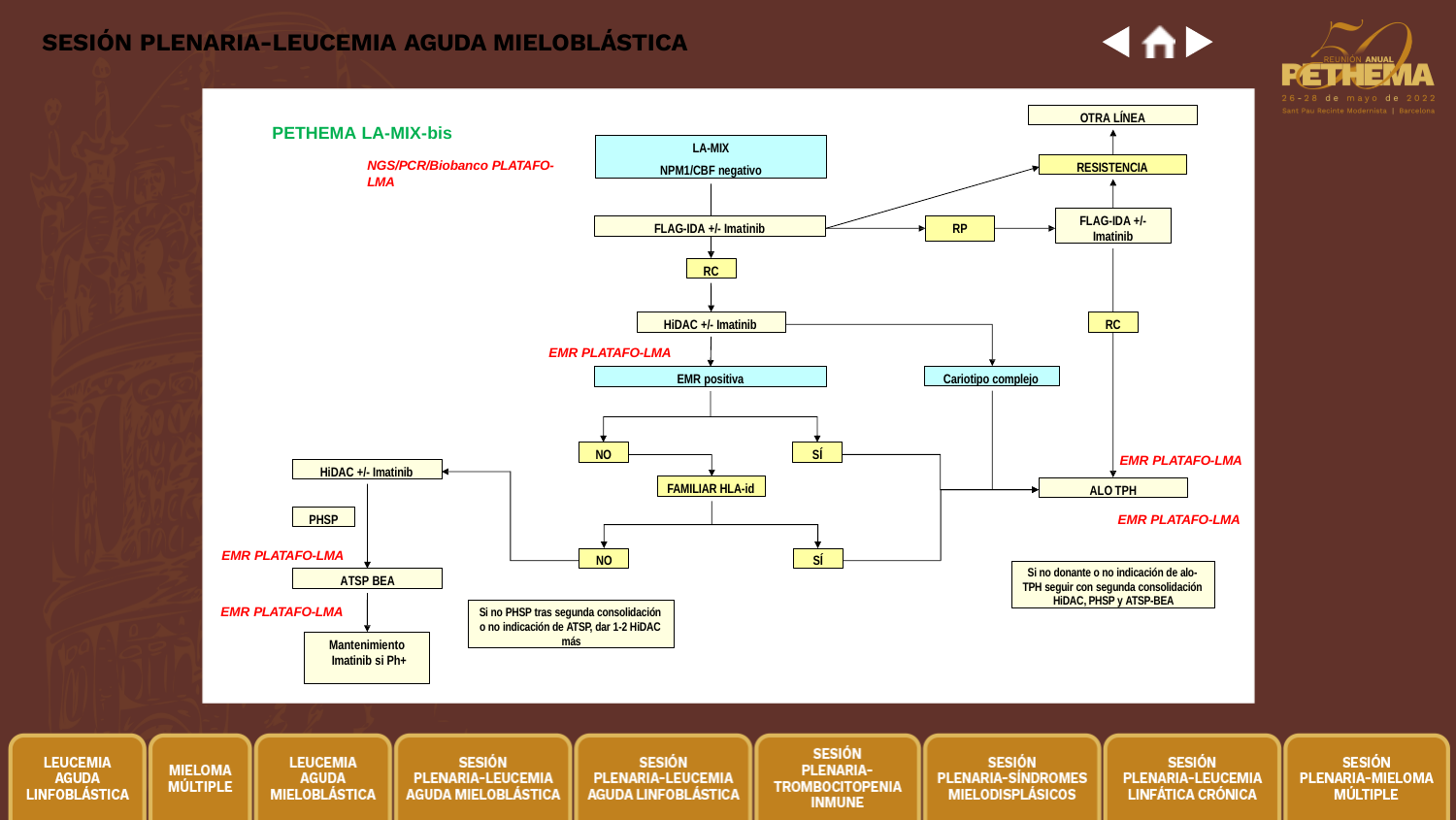

# SESIÓN PLENARIA-LEUCEMIA AGUDA MIELOBLÁSTICA
OTRA LÍNEA
PETHEMA LA-MIX-bis
NGS/PCR/Biobanco PLATAFO-LMA

LA-MIX
NPM1/CBF negativo
RESISTENCIA

FLAG-IDA +/-
Imatinib

FLAG-IDA +/- Imatinib
RP

RC

HiDAC +/- Imatinib
RC

EMR PLATAFO-LMA
Cariotipo complejo
EMR positiva

NO
SÍ
EMR PLATAFO-LMA

HiDAC +/- Imatinib

FAMILIAR HLA-id
ALO TPH

PHSP
EMR PLATAFO-LMA
EMR PLATAFO-LMA
NO
SÍ
Si no donante o no indicación de alo-  TPH seguir con segunda consolidación  HiDAC, PHSP y ATSP-BEA
ATSP BEA

Si no PHSP tras segunda consolidación  o no indicación de ATSP, dar 1-2 HiDAC  más
EMR PLATAFO-LMA
Mantenimiento  Imatinib si Ph+